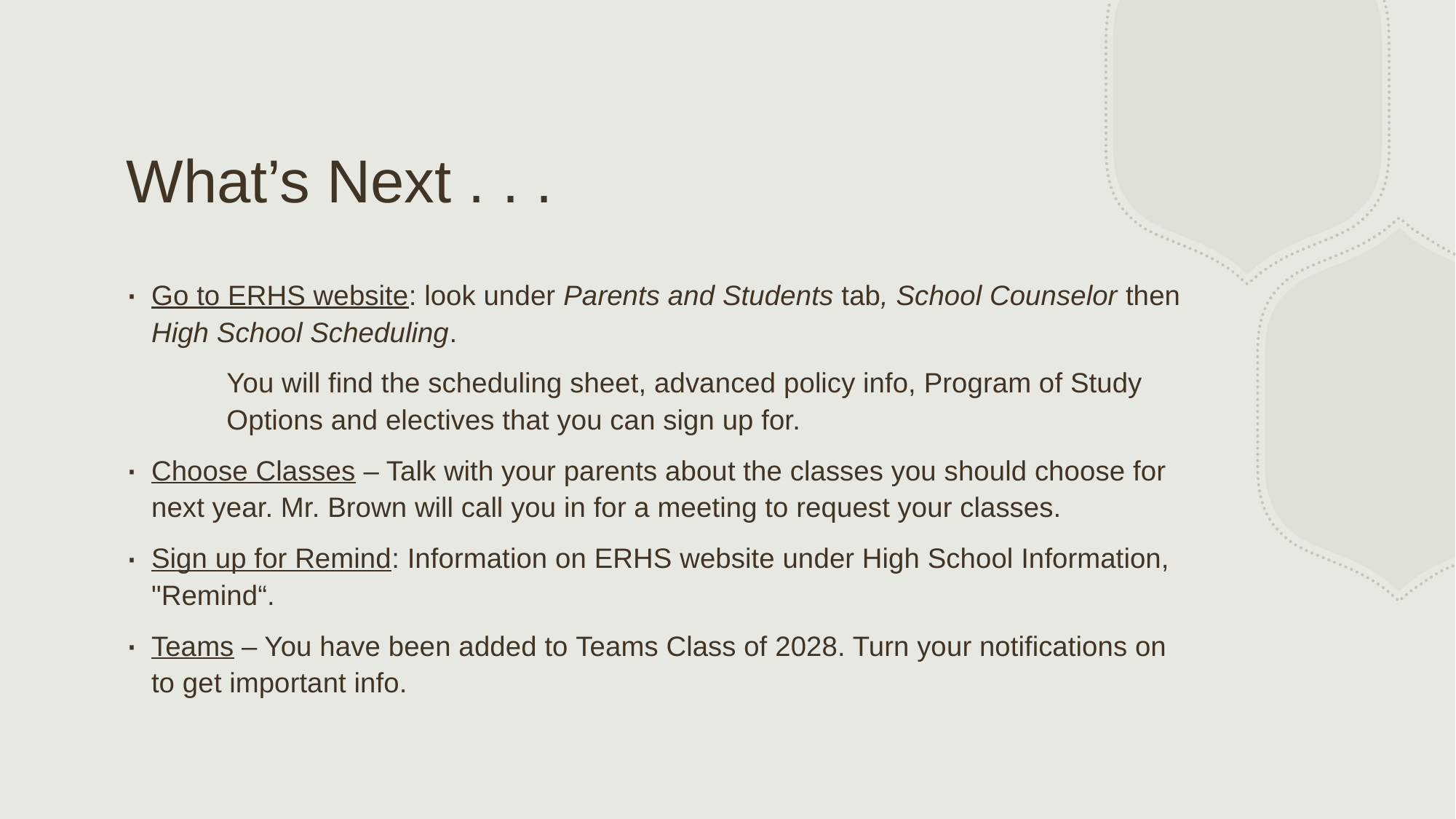

# What’s Next . . .
Go to ERHS website: look under Parents and Students tab, School Counselor then High School Scheduling.
	You will find the scheduling sheet, advanced policy info, Program of Study 	Options and electives that you can sign up for.
Choose Classes – Talk with your parents about the classes you should choose for next year. Mr. Brown will call you in for a meeting to request your classes.
Sign up for Remind: Information on ERHS website under High School Information,  "Remind“.
Teams – You have been added to Teams Class of 2028. Turn your notifications on to get important info.